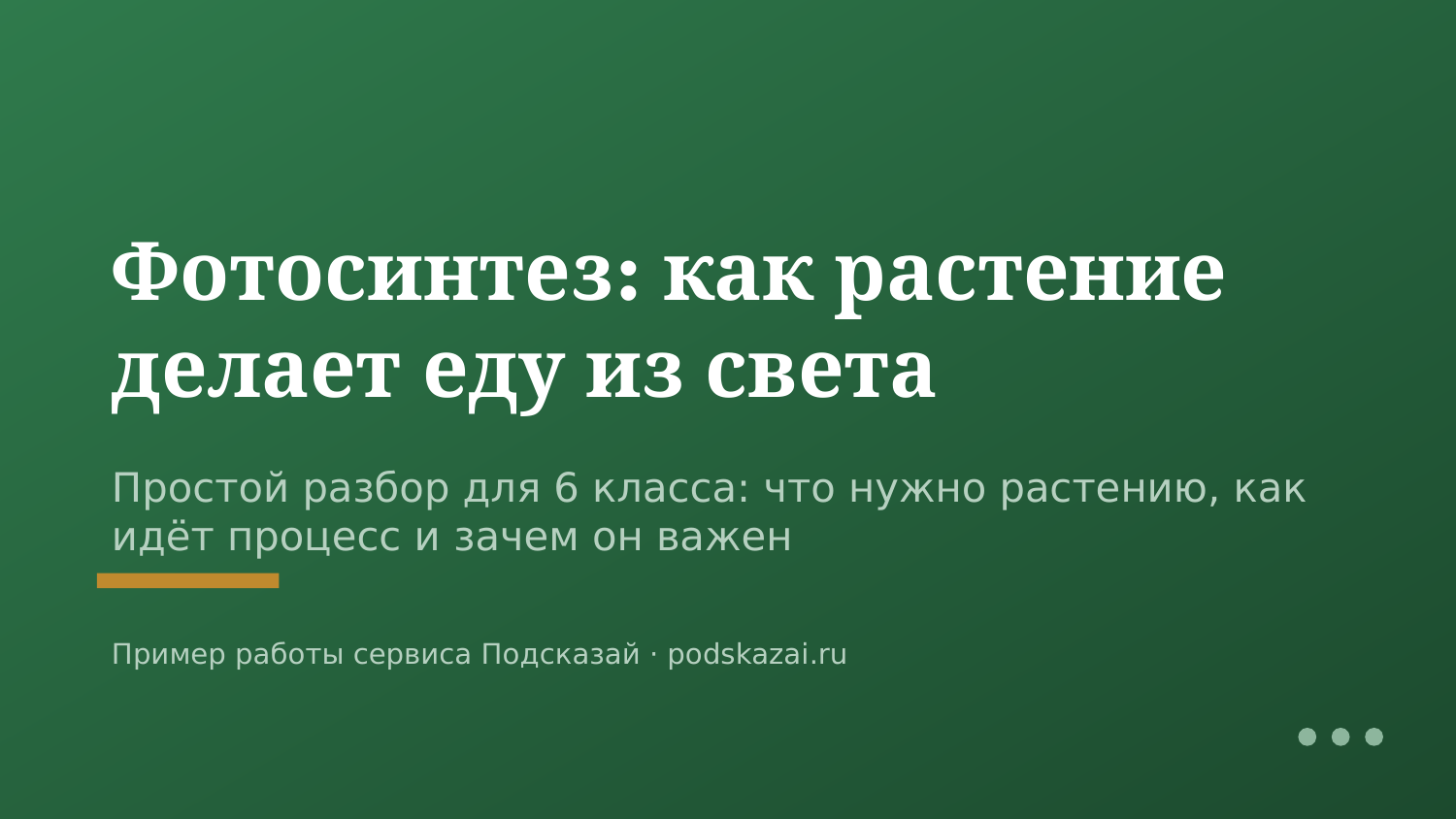

Фотосинтез: как растение делает еду из света
Простой разбор для 6 класса: что нужно растению, как идёт процесс и зачем он важен

Пример работы сервиса Подсказай · podskazai.ru